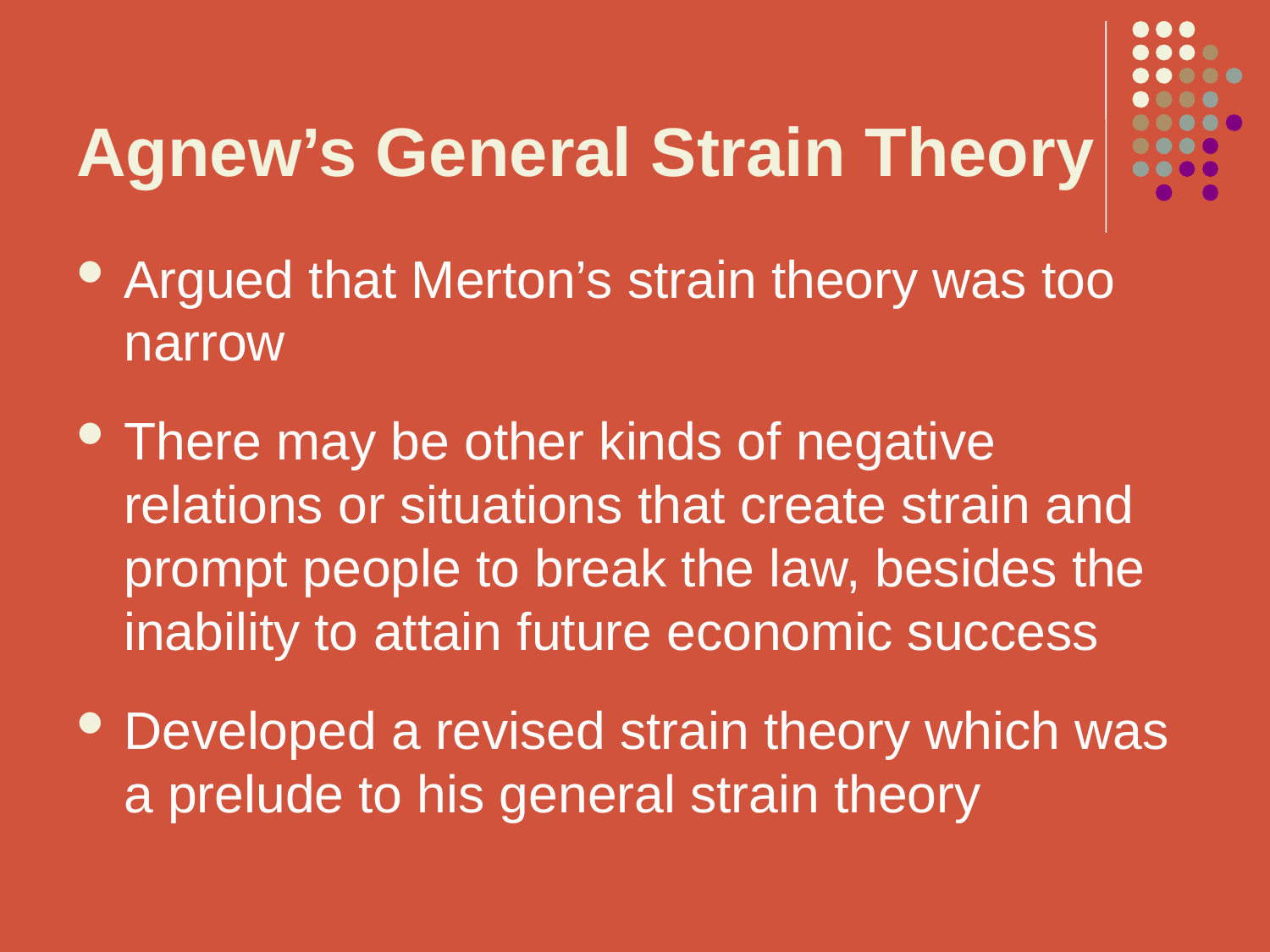

# Agnew’s General Strain Theory
Argued that Merton’s strain theory was too narrow

There may be other kinds of negative relations or situations that create strain and prompt people to break the law, besides the inability to attain future economic success

Developed a revised strain theory which was a prelude to his general strain theory